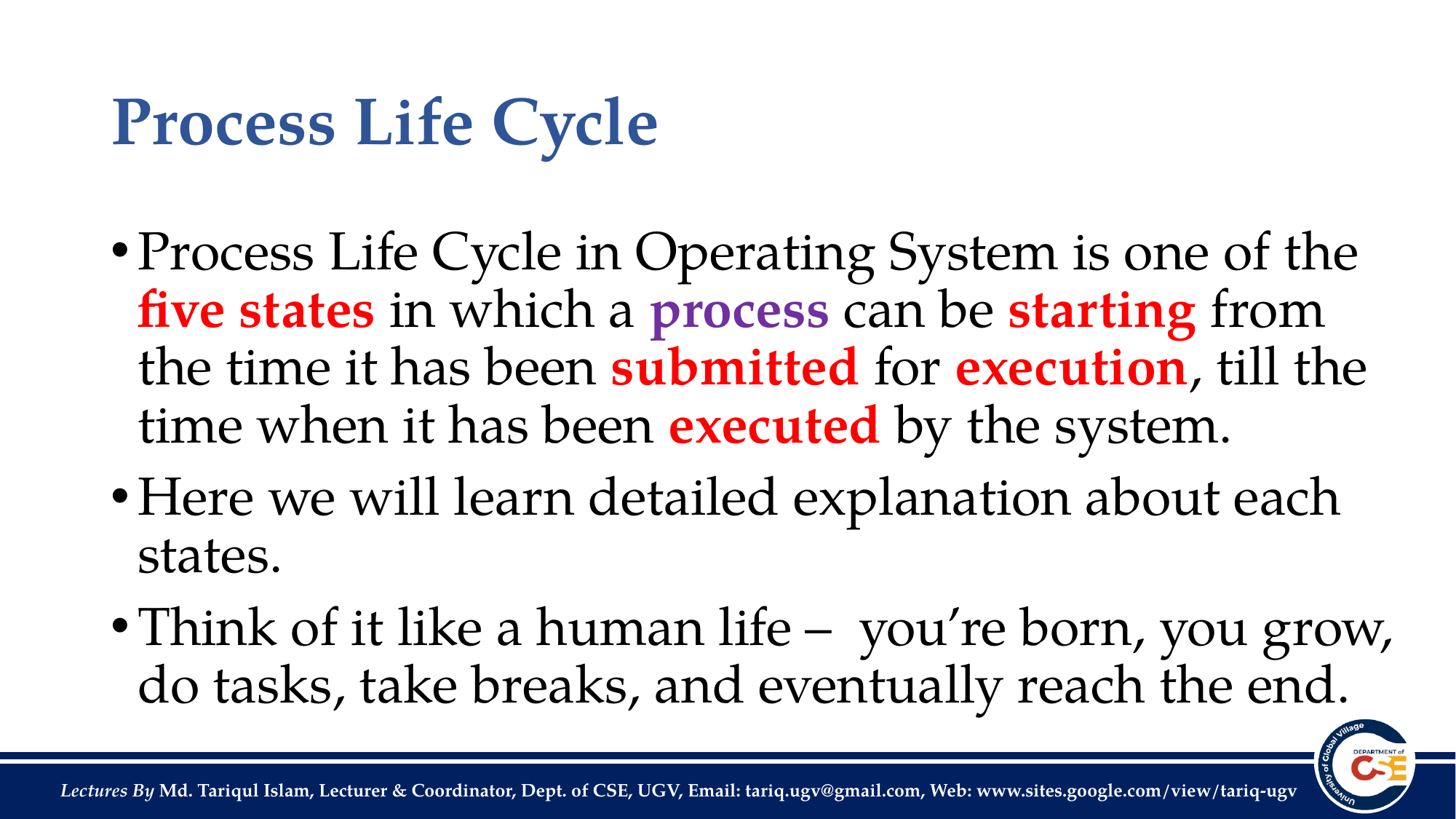

# Process Life Cycle
Process Life Cycle in Operating System is one of the five states in which a process can be starting from the time it has been submitted for execution, till the time when it has been executed by the system.
Here we will learn detailed explanation about each states.
Think of it like a human life –  you’re born, you grow, do tasks, take breaks, and eventually reach the end.